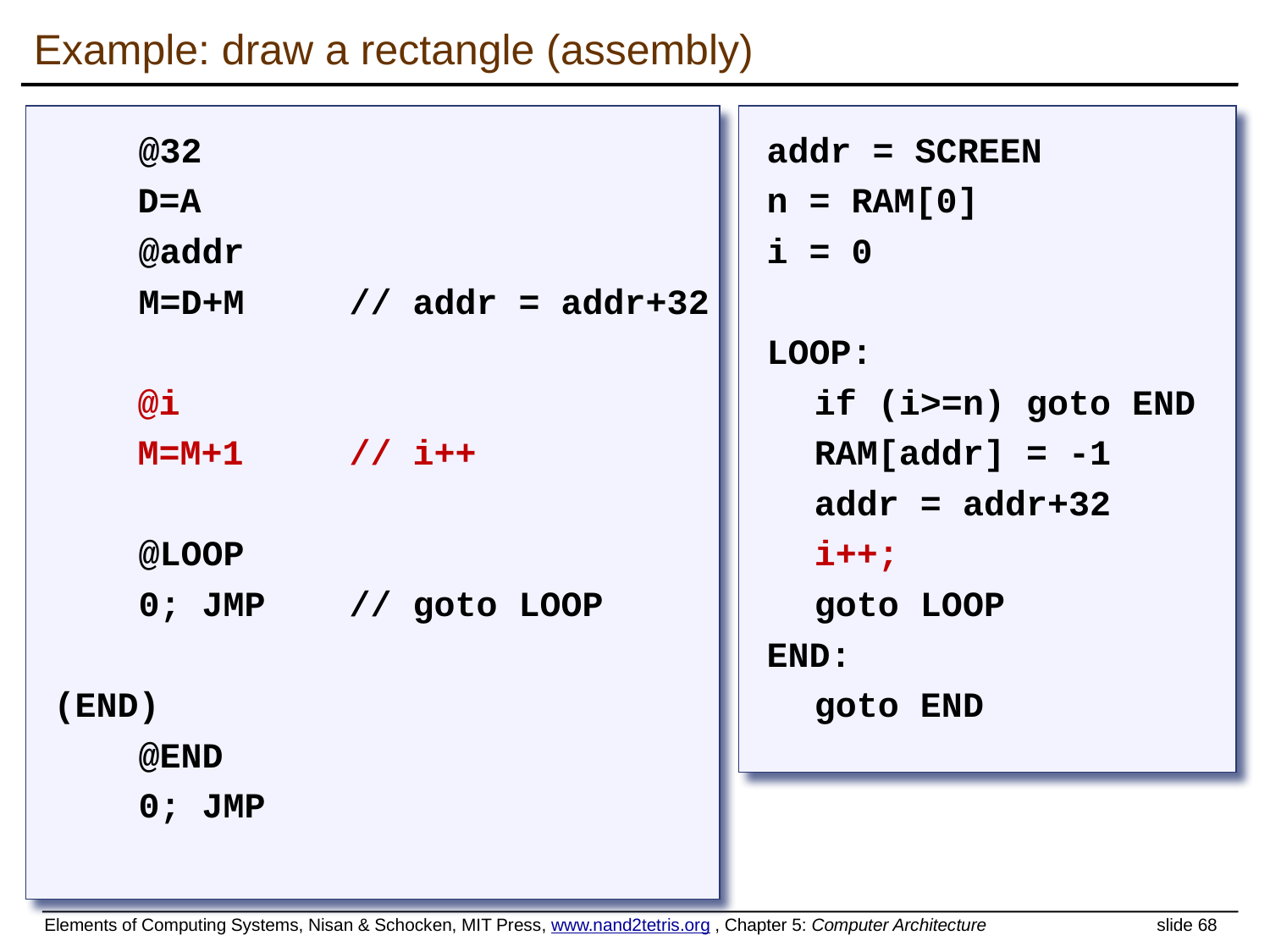

# Example: draw a rectangle (assembly)
    @32
	  D=A
    @addr
    M=D+M	// addr = addr+32

	  @i
	  M=M+1	// i++

    @LOOP
    0; JMP	// goto LOOP

(END)
    @END
    0; JMP
addr = SCREEN
n = RAM[0]
i = 0

LOOP:
	if (i>=n) goto END
	RAM[addr] = -1
	addr = addr+32
	i++;
	goto LOOP
END:
	goto END